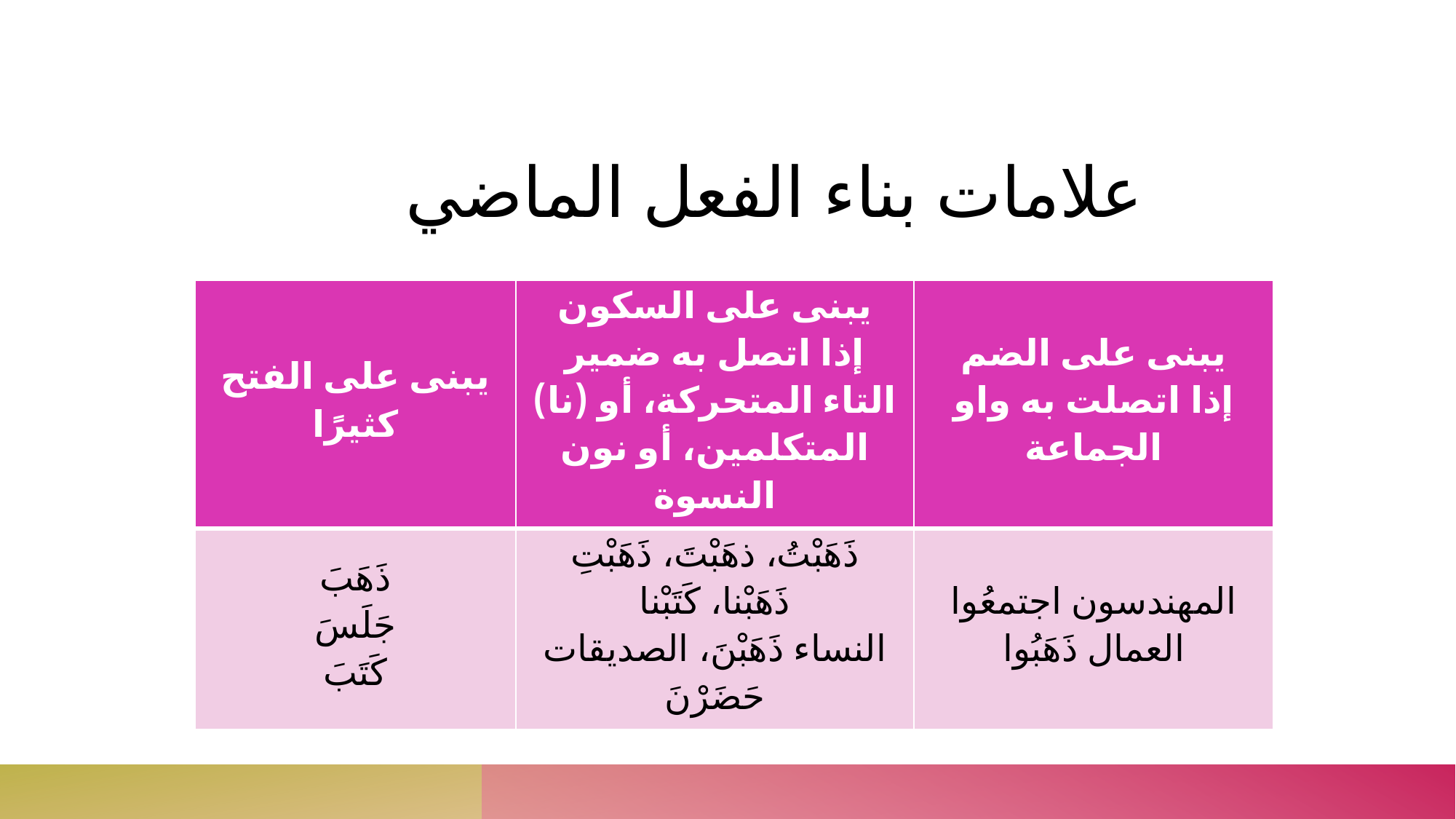

# علامات بناء الفعل الماضي
| يبنى على الفتح كثيرًا | يبنى على السكون إذا اتصل به ضمير التاء المتحركة، أو (نا) المتكلمين، أو نون النسوة | يبنى على الضم إذا اتصلت به واو الجماعة |
| --- | --- | --- |
| ذَهَبَ جَلَسَ كَتَبَ | ذَهَبْتُ، ذهَبْتَ، ذَهَبْتِ ذَهَبْنا، كَتَبْنا النساء ذَهَبْنَ، الصديقات حَضَرْنَ | المهندسون اجتمعُوا العمال ذَهَبُوا |